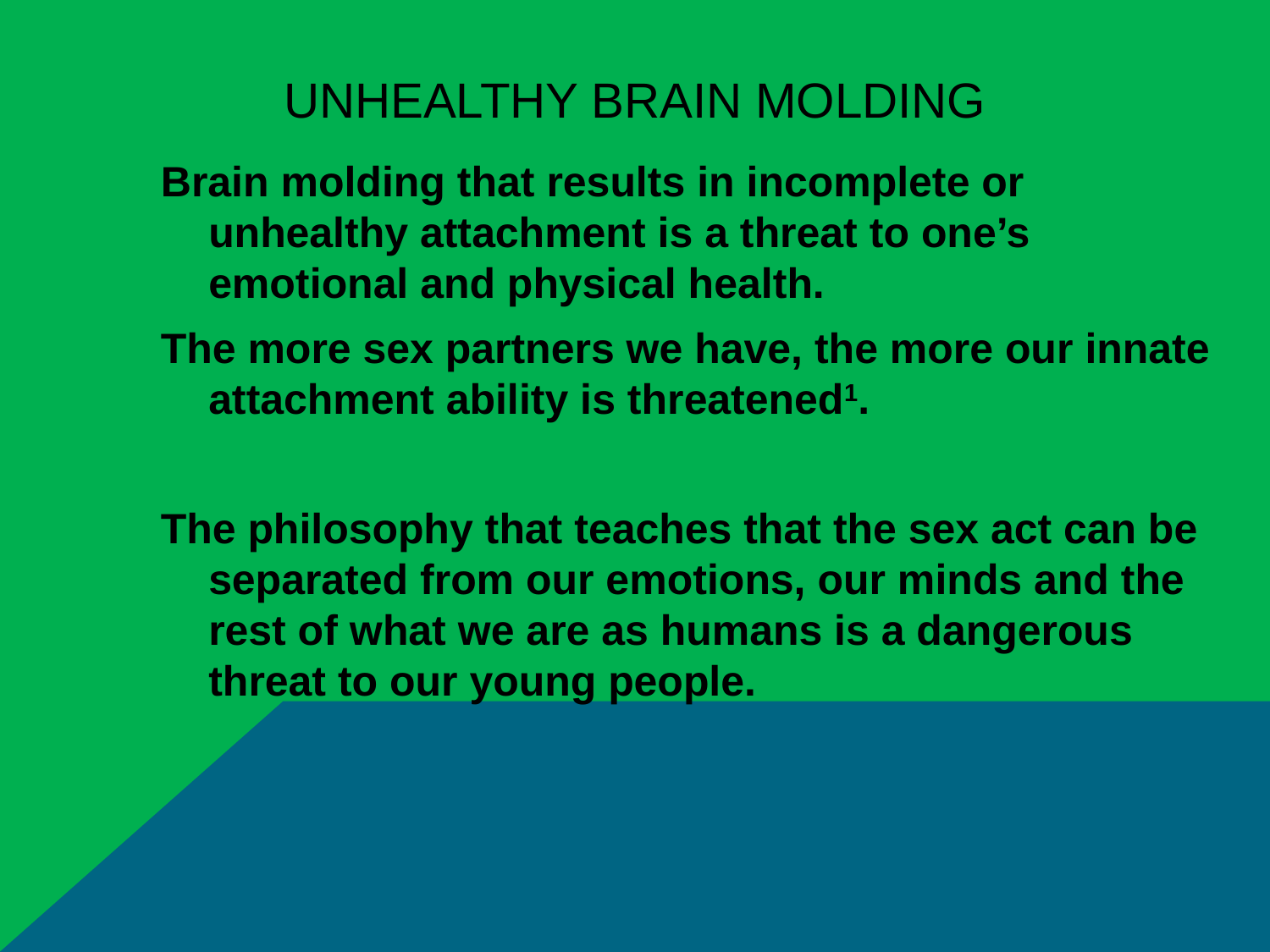

# Unhealthy Brain Molding
Brain molding that results in incomplete or unhealthy attachment is a threat to one’s emotional and physical health.
The more sex partners we have, the more our innate attachment ability is threatened1.

The philosophy that teaches that the sex act can be separated from our emotions, our minds and the rest of what we are as humans is a dangerous threat to our young people.